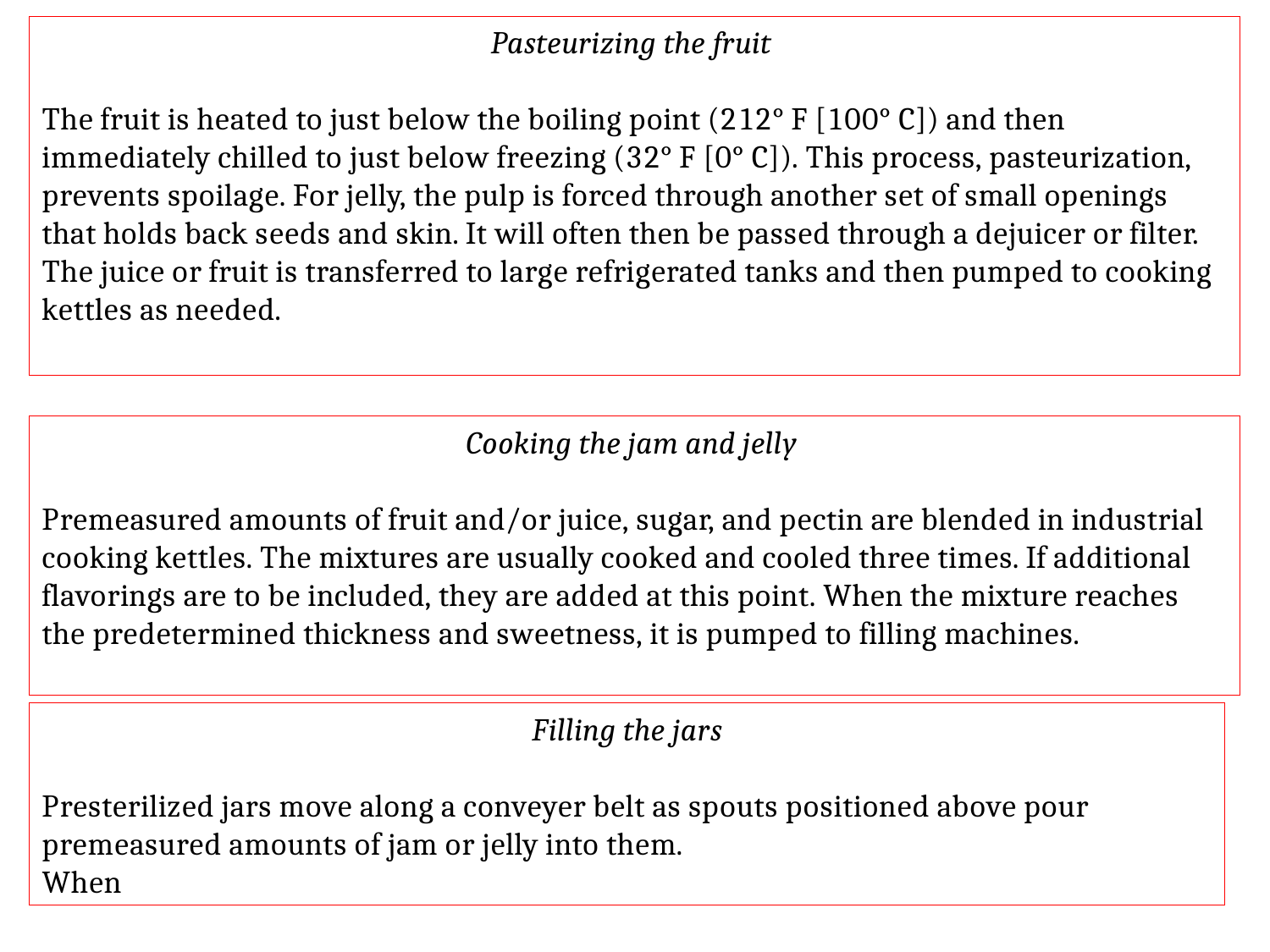

Pasteurizing the fruit

The fruit is heated to just below the boiling point (212° F [100° C]) and then immediately chilled to just below freezing (32° F [0° C]). This process, pasteurization, prevents spoilage. For jelly, the pulp is forced through another set of small openings that holds back seeds and skin. It will often then be passed through a dejuicer or filter. The juice or fruit is transferred to large refrigerated tanks and then pumped to cooking kettles as needed.

Cooking the jam and jelly

Premeasured amounts of fruit and/or juice, sugar, and pectin are blended in industrial cooking kettles. The mixtures are usually cooked and cooled three times. If additional flavorings are to be included, they are added at this point. When the mixture reaches the predetermined thickness and sweetness, it is pumped to filling machines.

Filling the jars

Presterilized jars move along a conveyer belt as spouts positioned above pour premeasured amounts of jam or jelly into them.
When